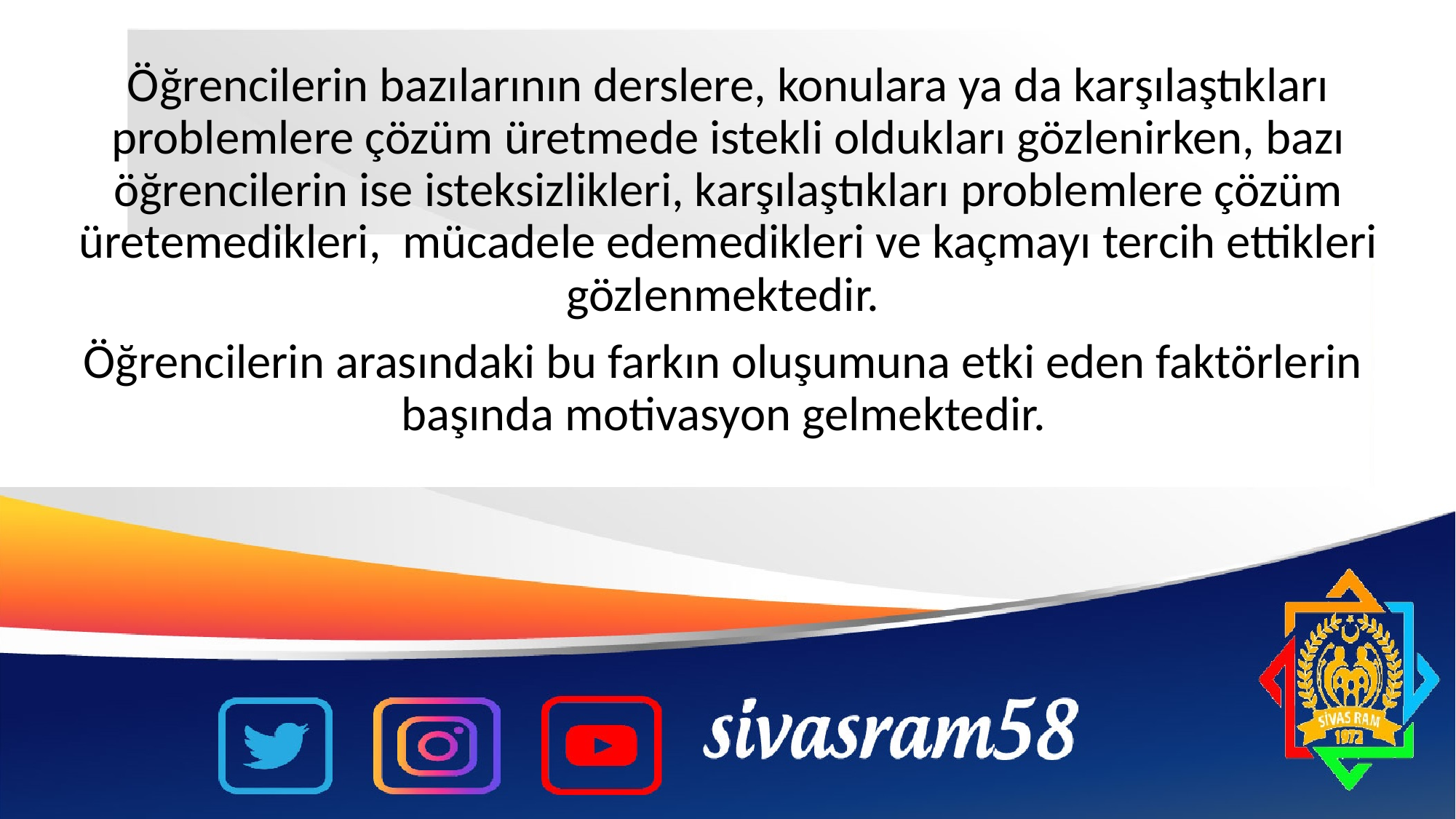

Öğrencilerin bazılarının derslere, konulara ya da karşılaştıkları problemlere çözüm üretmede istekli oldukları gözlenirken, bazı öğrencilerin ise isteksizlikleri, karşılaştıkları problemlere çözüm üretemedikleri,  mücadele edemedikleri ve kaçmayı tercih ettikleri gözlenmektedir.
Öğrencilerin arasındaki bu farkın oluşumuna etki eden faktörlerin  başında motivasyon gelmektedir.